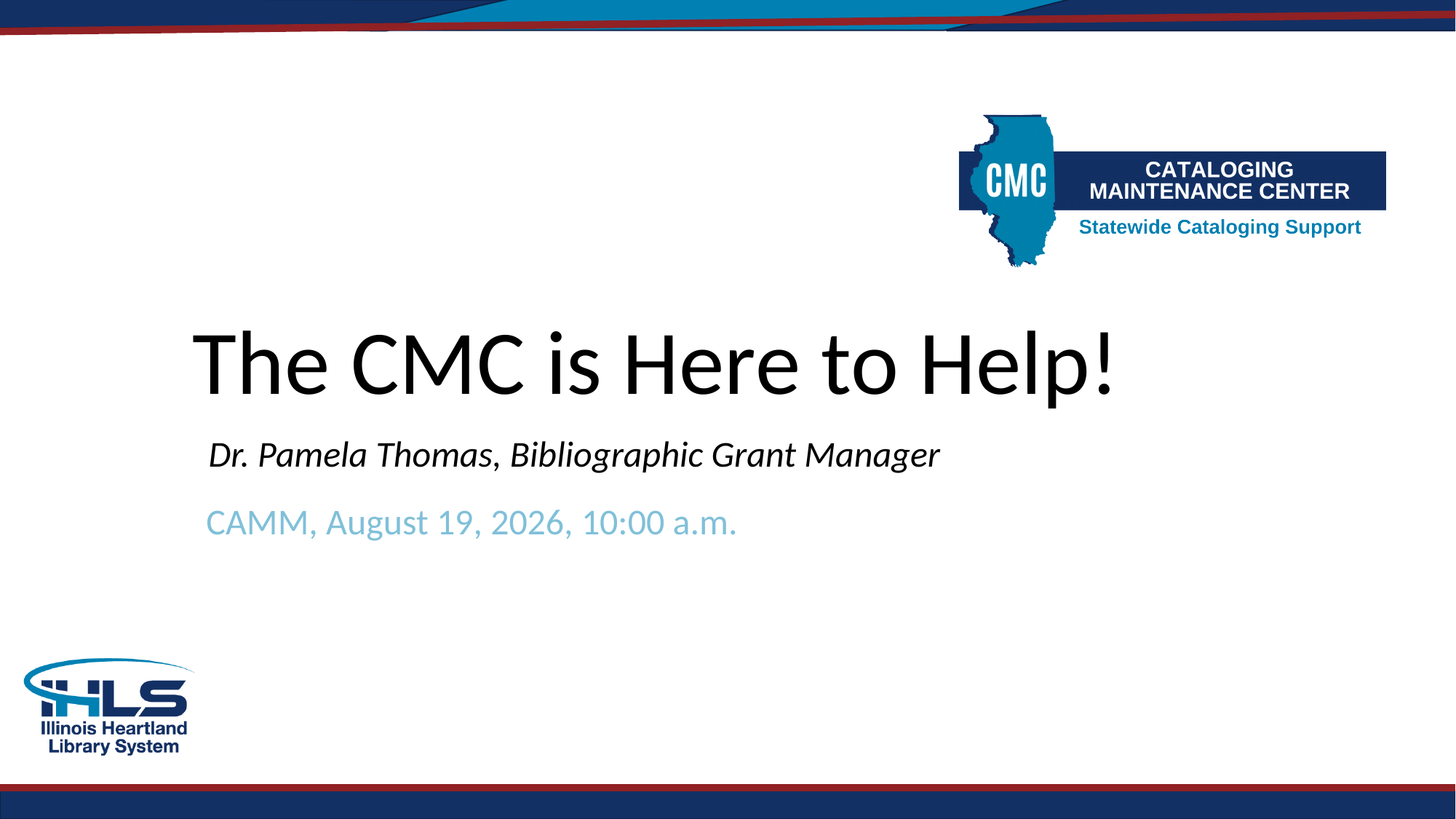

# The CMC is Here to Help!
Dr. Pamela Thomas, Bibliographic Grant Manager
CAMM, August 19, 2026, 10:00 a.m.